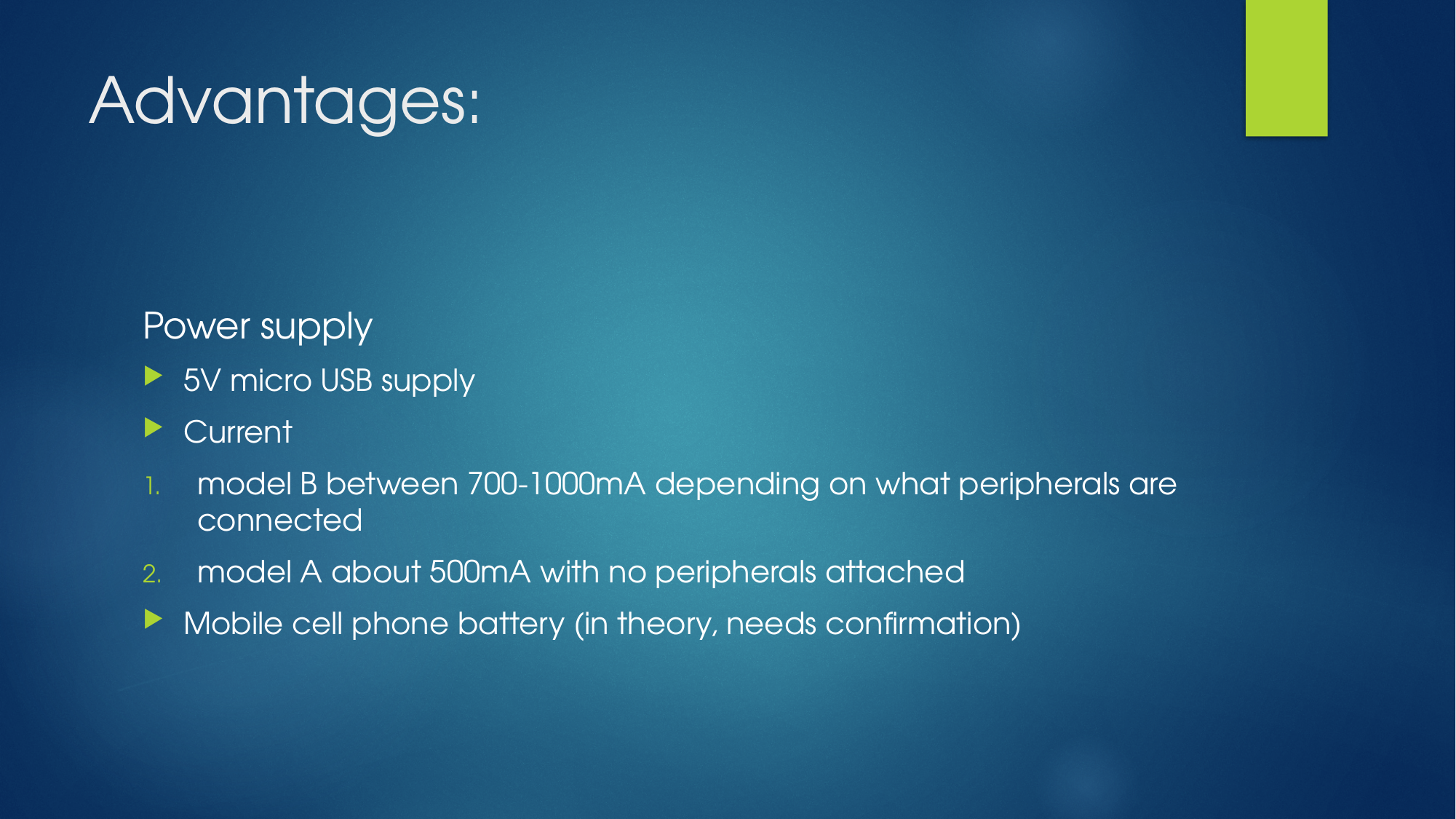

# Advantages:

Power supply
5V micro USB supply
Current
model B between 700-1000mA depending on what peripherals are connected
model A about 500mA with no peripherals attached
Mobile cell phone battery (in theory, needs confirmation)